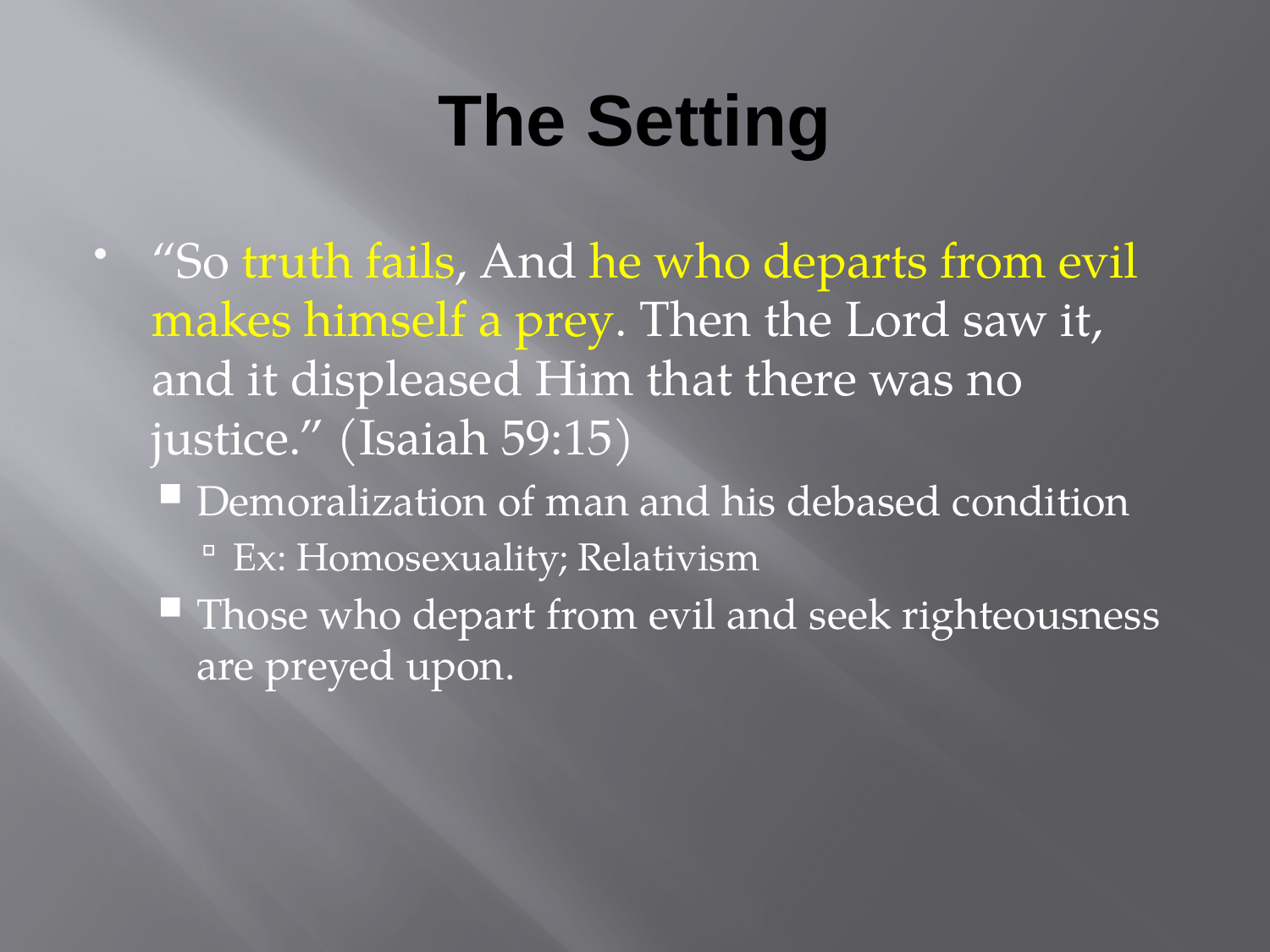

# The Setting
“So truth fails, And he who departs from evil makes himself a prey. Then the Lord saw it, and it displeased Him that there was no justice.” (Isaiah 59:15)
Demoralization of man and his debased condition
Ex: Homosexuality; Relativism
Those who depart from evil and seek righteousness are preyed upon.